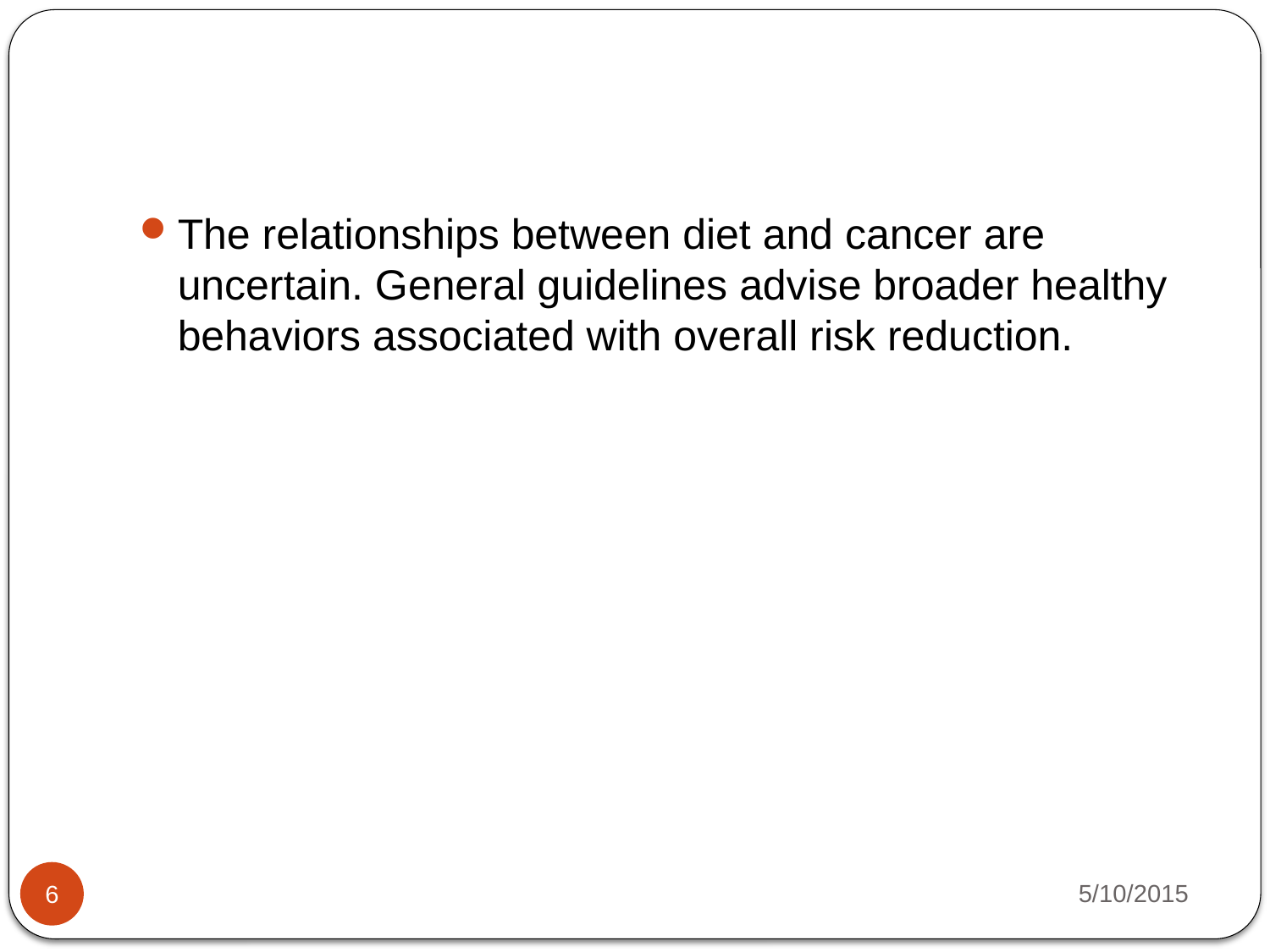

#
The relationships between diet and cancer are uncertain. General guidelines advise broader healthy behaviors associated with overall risk reduction.

5/10/2015
6